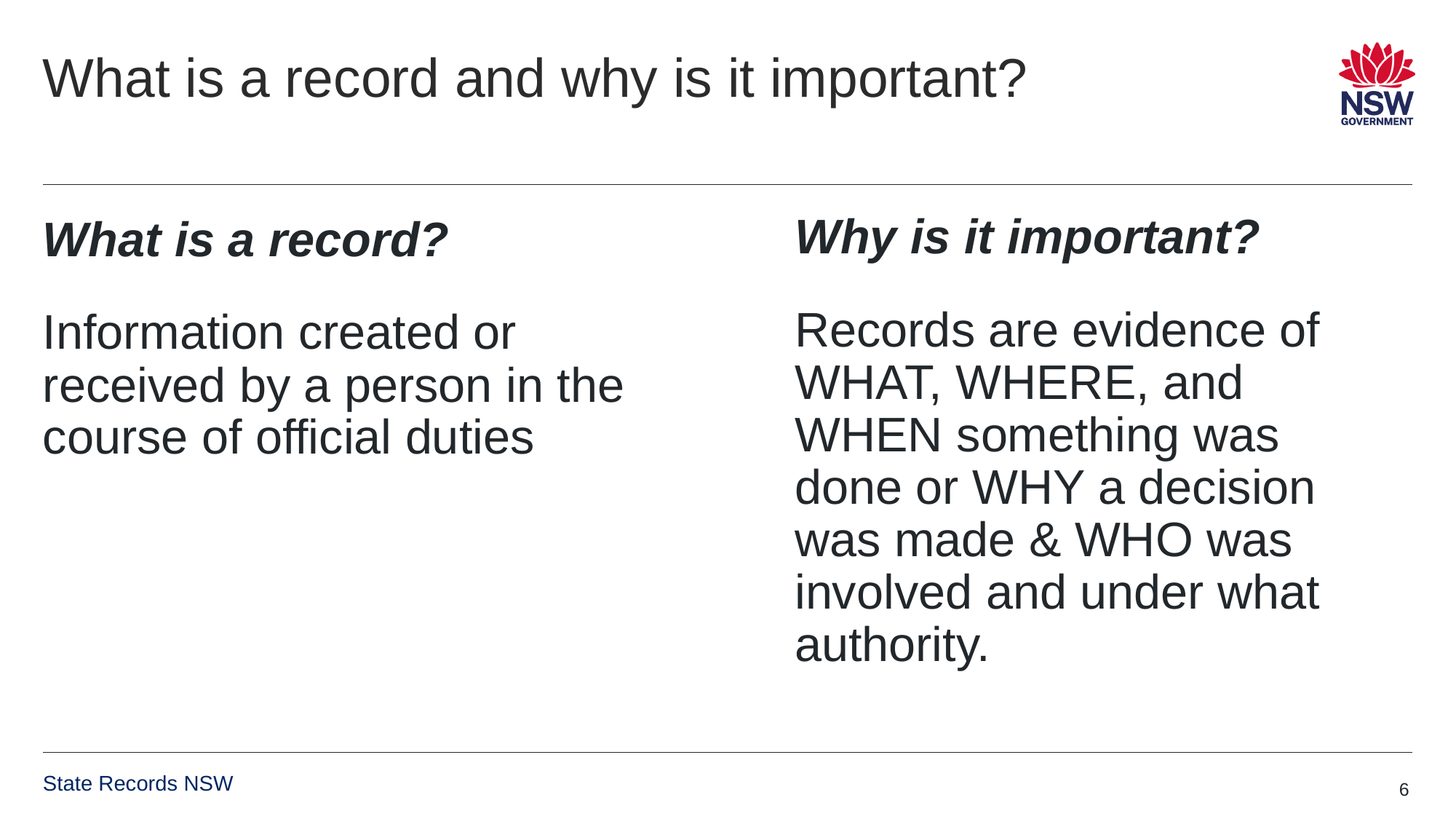

# What is a record and why is it important?
Why is it important?
Records are evidence of WHAT, WHERE, and WHEN something was done or WHY a decision was made & WHO was involved and under what authority.
What is a record?
Information created or received by a person in the course of official duties

State Records NSW
6